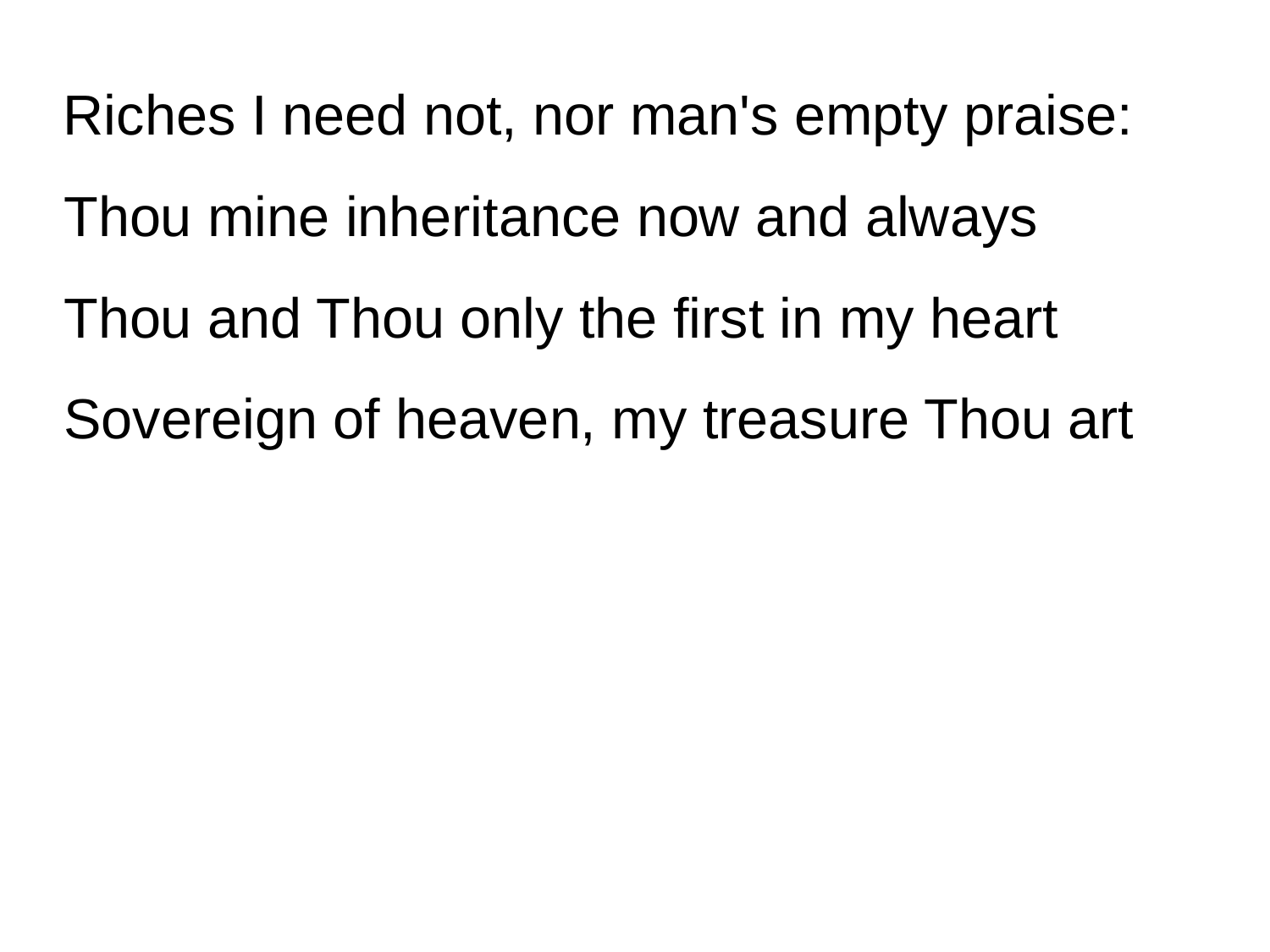

Riches I need not, nor man's empty praise:
Thou mine inheritance now and always
Thou and Thou only the first in my heart
Sovereign of heaven, my treasure Thou art
#